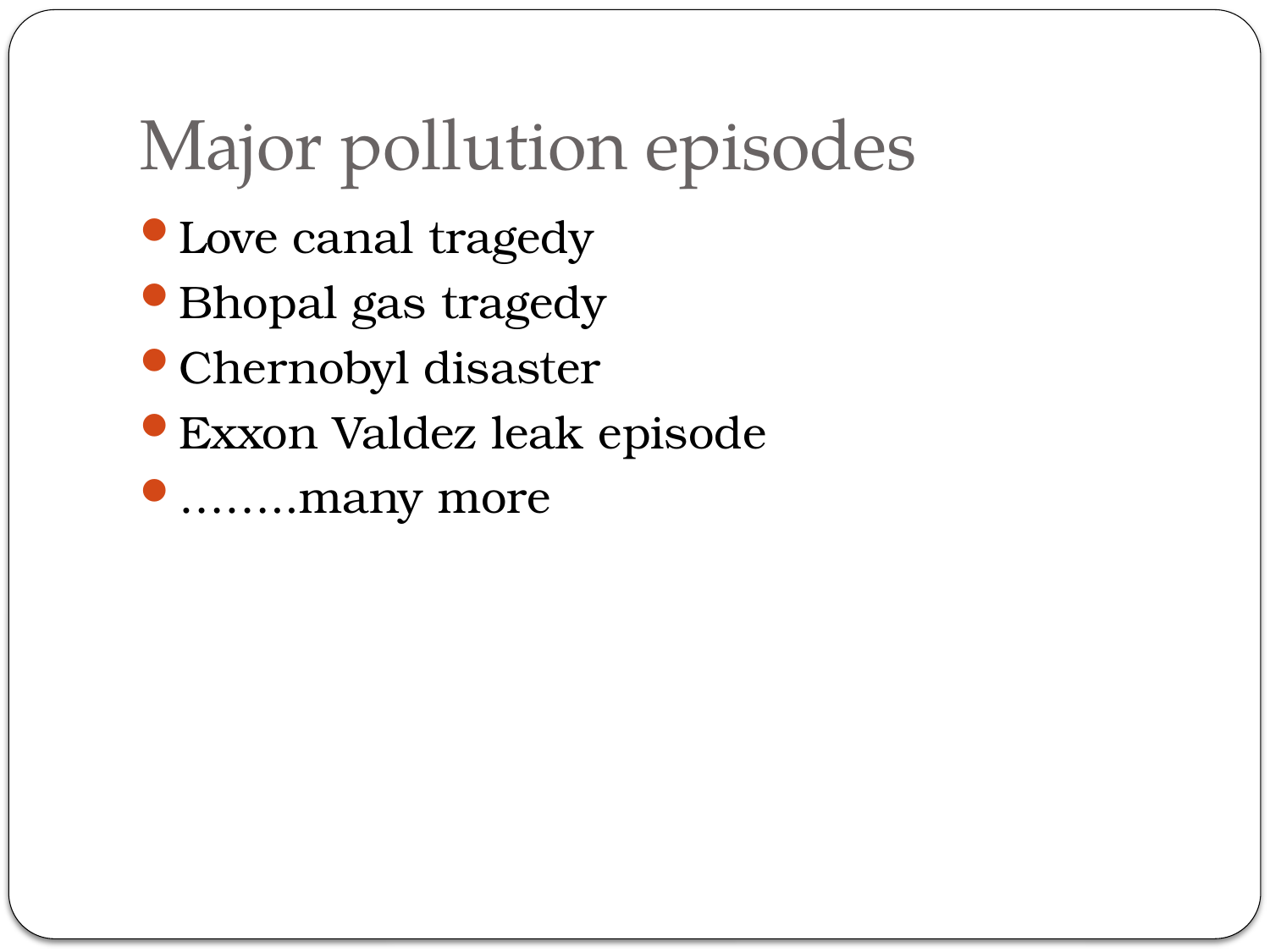

# Major pollution episodes
Love canal tragedy
Bhopal gas tragedy
Chernobyl disaster
Exxon Valdez leak episode
……..many more